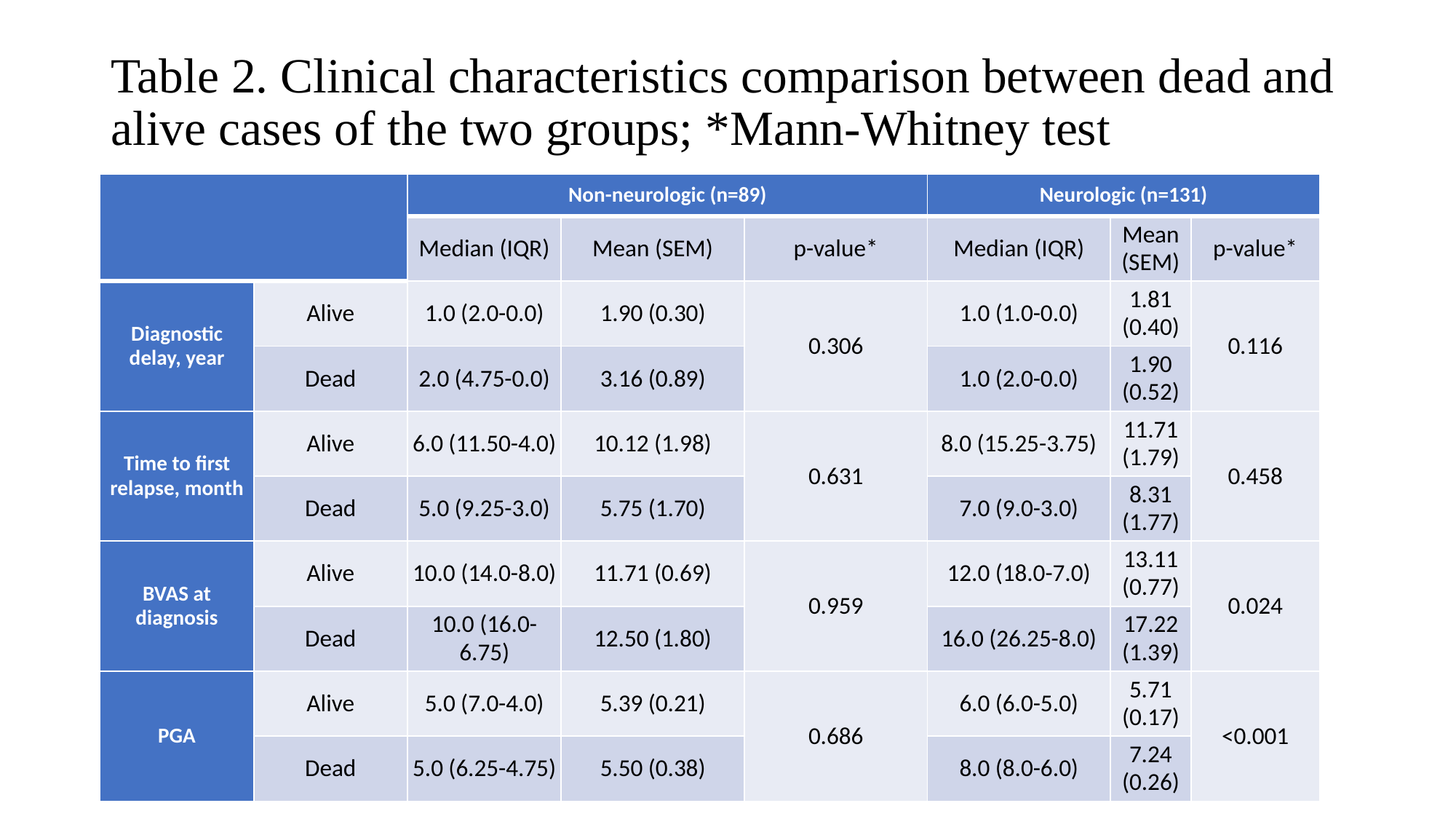

# Table 2. Clinical characteristics comparison between dead and alive cases of the two groups; *Mann-Whitney test
|  |  | Non-neurologic (n=89) |  |  | Neurologic (n=131) |  |  |
| --- | --- | --- | --- | --- | --- | --- | --- |
|  |  | Median (IQR) | Mean (SEM) | p-value\* | Median (IQR) | Mean (SEM) | p-value\* |
| Diagnostic delay, year | Alive | 1.0 (2.0-0.0) | 1.90 (0.30) | 0.306 | 1.0 (1.0-0.0) | 1.81 (0.40) | 0.116 |
|  | Dead | 2.0 (4.75-0.0) | 3.16 (0.89) |  | 1.0 (2.0-0.0) | 1.90 (0.52) |  |
| Time to first relapse, month | Alive | 6.0 (11.50-4.0) | 10.12 (1.98) | 0.631 | 8.0 (15.25-3.75) | 11.71 (1.79) | 0.458 |
|  | Dead | 5.0 (9.25-3.0) | 5.75 (1.70) |  | 7.0 (9.0-3.0) | 8.31 (1.77) |  |
| BVAS at diagnosis | Alive | 10.0 (14.0-8.0) | 11.71 (0.69) | 0.959 | 12.0 (18.0-7.0) | 13.11 (0.77) | 0.024 |
|  | Dead | 10.0 (16.0-6.75) | 12.50 (1.80) |  | 16.0 (26.25-8.0) | 17.22 (1.39) |  |
| PGA | Alive | 5.0 (7.0-4.0) | 5.39 (0.21) | 0.686 | 6.0 (6.0-5.0) | 5.71 (0.17) | <0.001 |
|  | Dead | 5.0 (6.25-4.75) | 5.50 (0.38) |  | 8.0 (8.0-6.0) | 7.24 (0.26) |  |